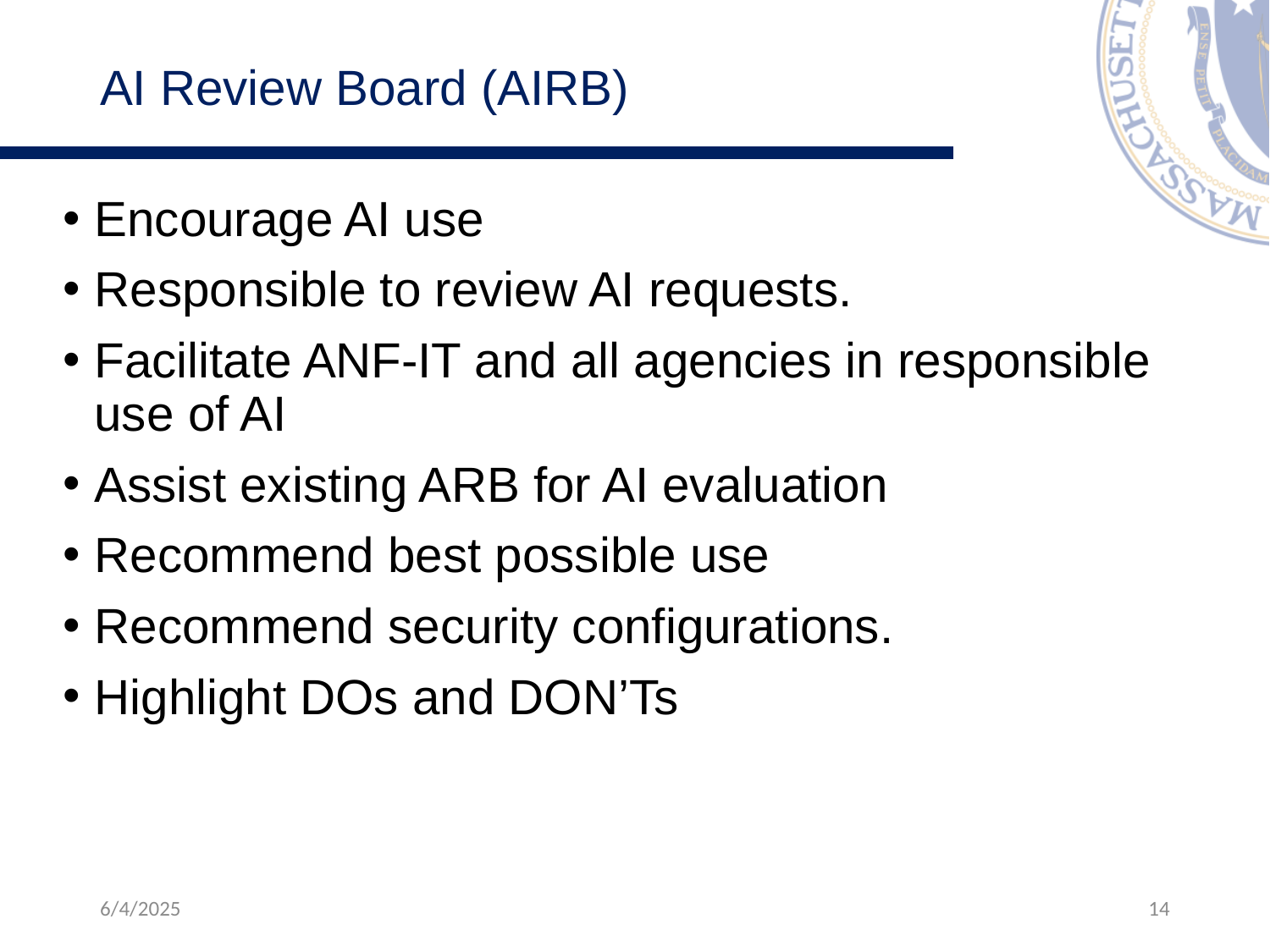

# AI Review Board (AIRB)
Encourage AI use
Responsible to review AI requests.
Facilitate ANF-IT and all agencies in responsible use of AI
Assist existing ARB for AI evaluation
Recommend best possible use
Recommend security configurations.
Highlight DOs and DON’Ts

6/4/2025
14